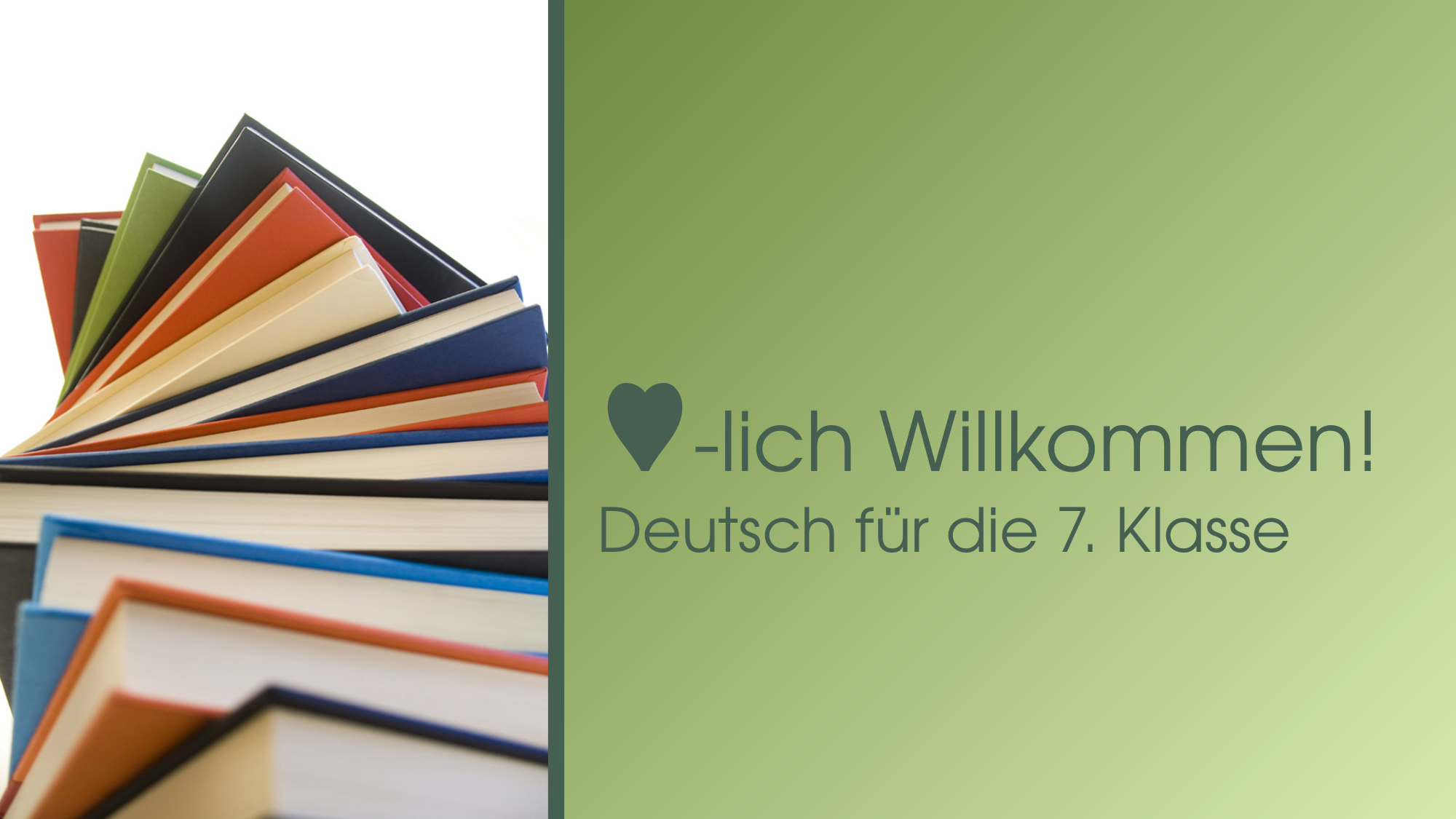

# ♥-lich Willkommen! Deutsch für die 7. Klasse